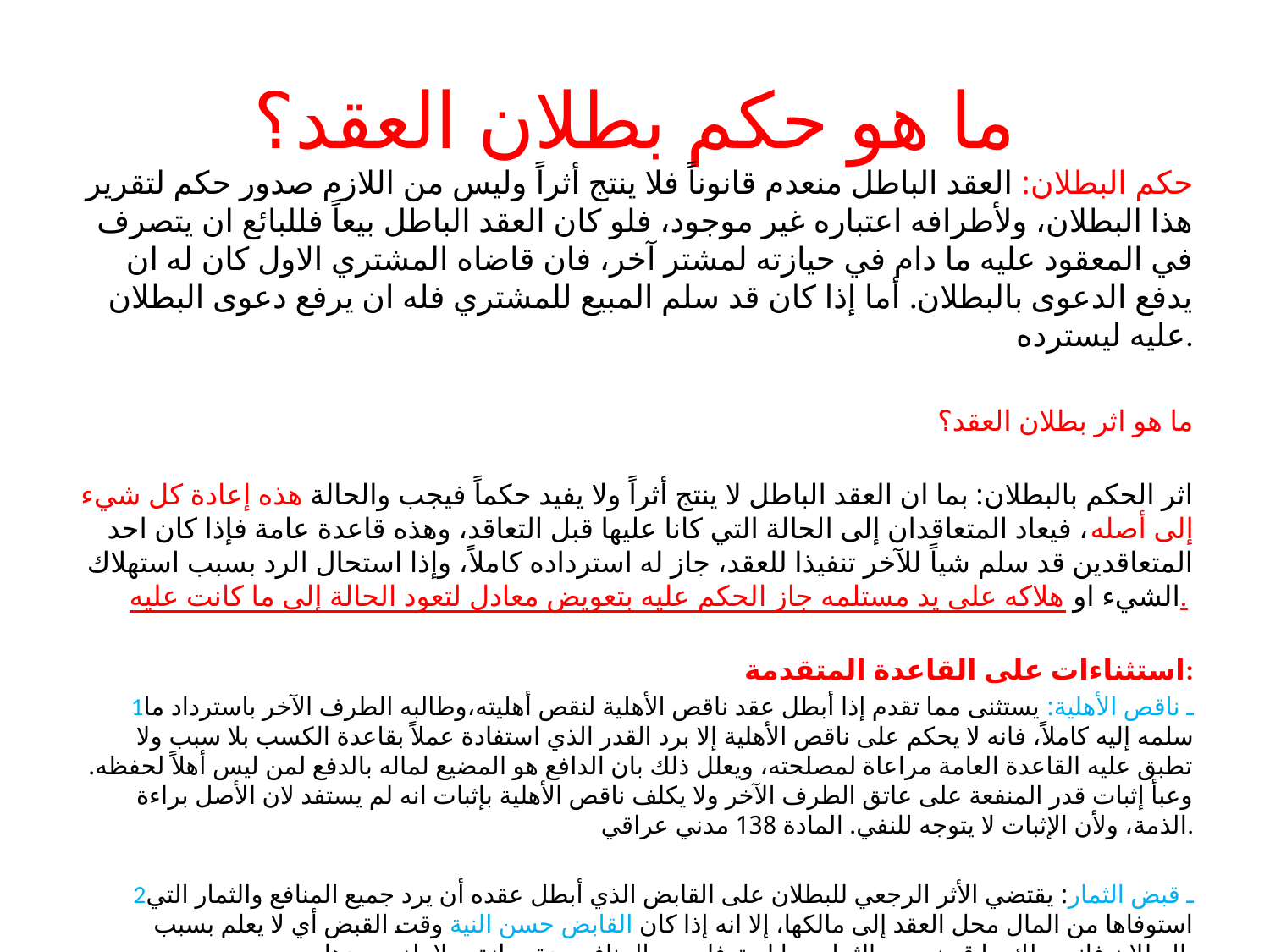

# ما هو حكم بطلان العقد؟
حكم البطلان: العقد الباطل منعدم قانوناً فلا ينتج أثراً وليس من اللازم صدور حكم لتقرير هذا البطلان، ولأطرافه اعتباره غير موجود، فلو كان العقد الباطل بيعاً فللبائع ان يتصرف في المعقود عليه ما دام في حيازته لمشتر آخر، فان قاضاه المشتري الاول كان له ان يدفع الدعوى بالبطلان. أما إذا كان قد سلم المبيع للمشتري فله ان يرفع دعوى البطلان عليه ليسترده.

ما هو اثر بطلان العقد؟

اثر الحكم بالبطلان: بما ان العقد الباطل لا ينتج أثراً ولا يفيد حكماً فيجب والحالة هذه إعادة كل شيء إلى أصله، فيعاد المتعاقدان إلى الحالة التي كانا عليها قبل التعاقد، وهذه قاعدة عامة فإذا كان احد المتعاقدين قد سلم شياً للآخر تنفيذا للعقد، جاز له استرداده كاملاً، وإذا استحال الرد بسبب استهلاك الشيء او هلاكه على يد مستلمه جاز الحكم عليه بتعويض معادل لتعود الحالة إلى ما كانت عليه.

استثناءات على القاعدة المتقدمة:
1ـ ناقص الأهلية: يستثنى مما تقدم إذا أبطل عقد ناقص الأهلية لنقص أهليته،وطالبه الطرف الآخر باسترداد ما سلمه إليه كاملاً، فانه لا يحكم على ناقص الأهلية إلا برد القدر الذي استفادة عملاً بقاعدة الكسب بلا سبب ولا تطبق عليه القاعدة العامة مراعاة لمصلحته، ويعلل ذلك بان الدافع هو المضيع لماله بالدفع لمن ليس أهلاً لحفظه. وعبأ إثبات قدر المنفعة على عاتق الطرف الآخر ولا يكلف ناقص الأهلية بإثبات انه لم يستفد لان الأصل براءة الذمة، ولأن الإثبات لا يتوجه للنفي. المادة 138 مدني عراقي.

2ـ قبض الثمار: يقتضي الأثر الرجعي للبطلان على القابض الذي أبطل عقده أن يرد جميع المنافع والثمار التي استوفاها من المال محل العقد إلى مالكها، إلا انه إذا كان القابض حسن النية وقت القبض أي لا يعلم بسبب البطلان فانه يملك ما قبضه من الثمار وما استوفاه من المنافع مدة حيازته ولا يلزم بردها.